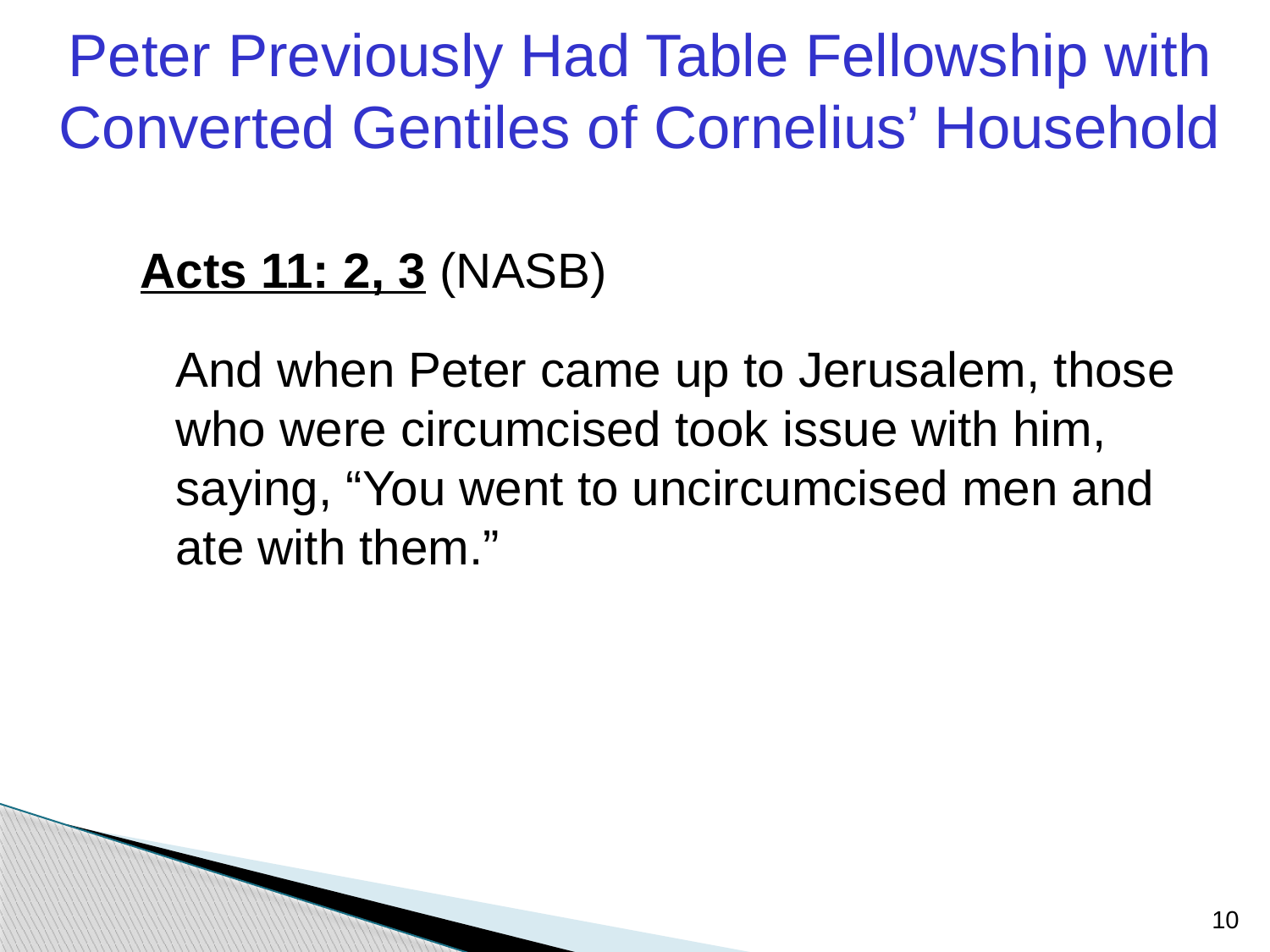

Peter Previously Had Table Fellowship with Converted Gentiles of Cornelius’ Household
Acts 11: 2, 3 (NASB)

	And when Peter came up to Jerusalem, those who were circumcised took issue with him,  saying, “You went to uncircumcised men and ate with them.”

10